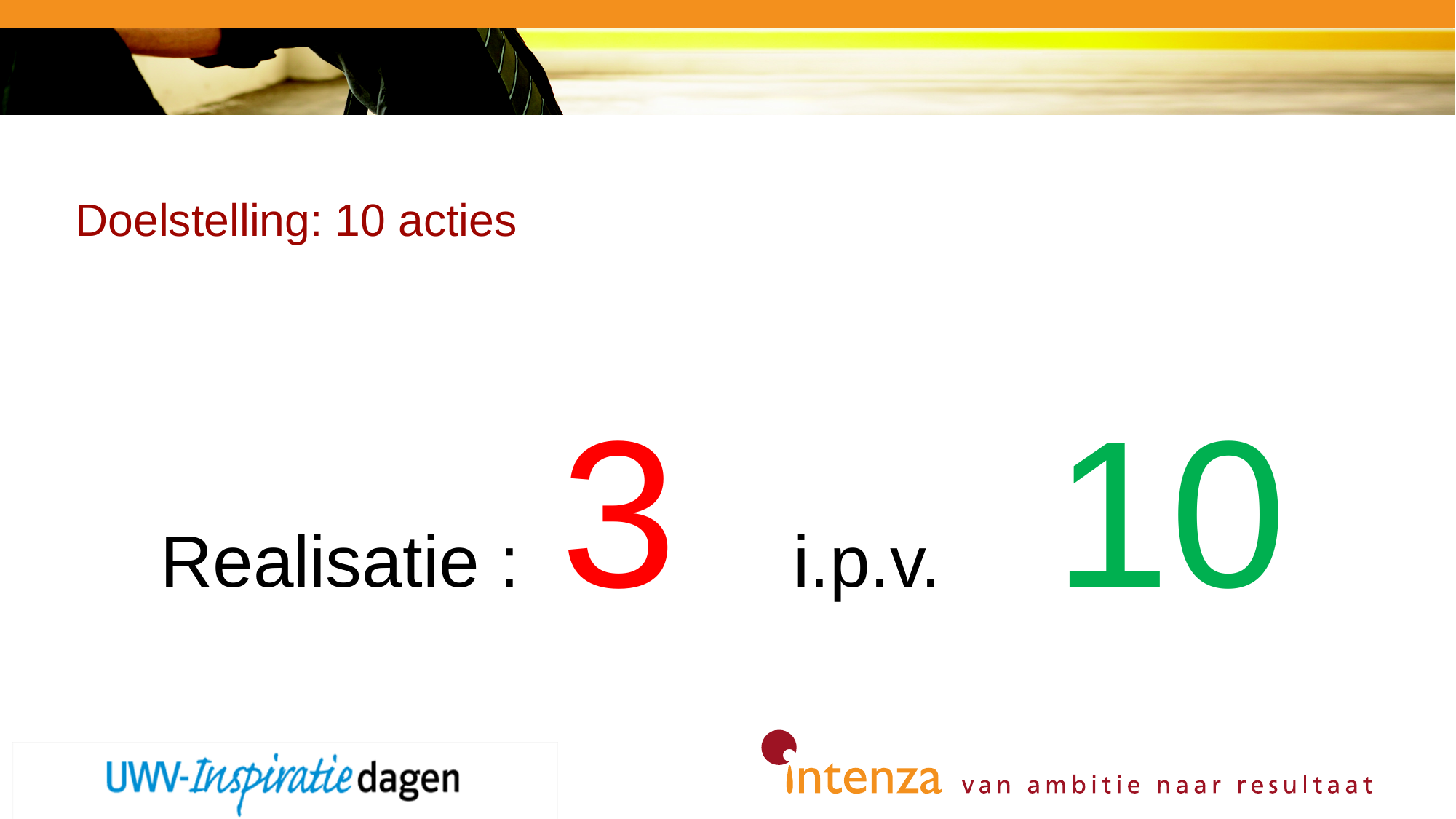

# Doelstelling: 10 acties

Realisatie :  3  i.p.v.	 10